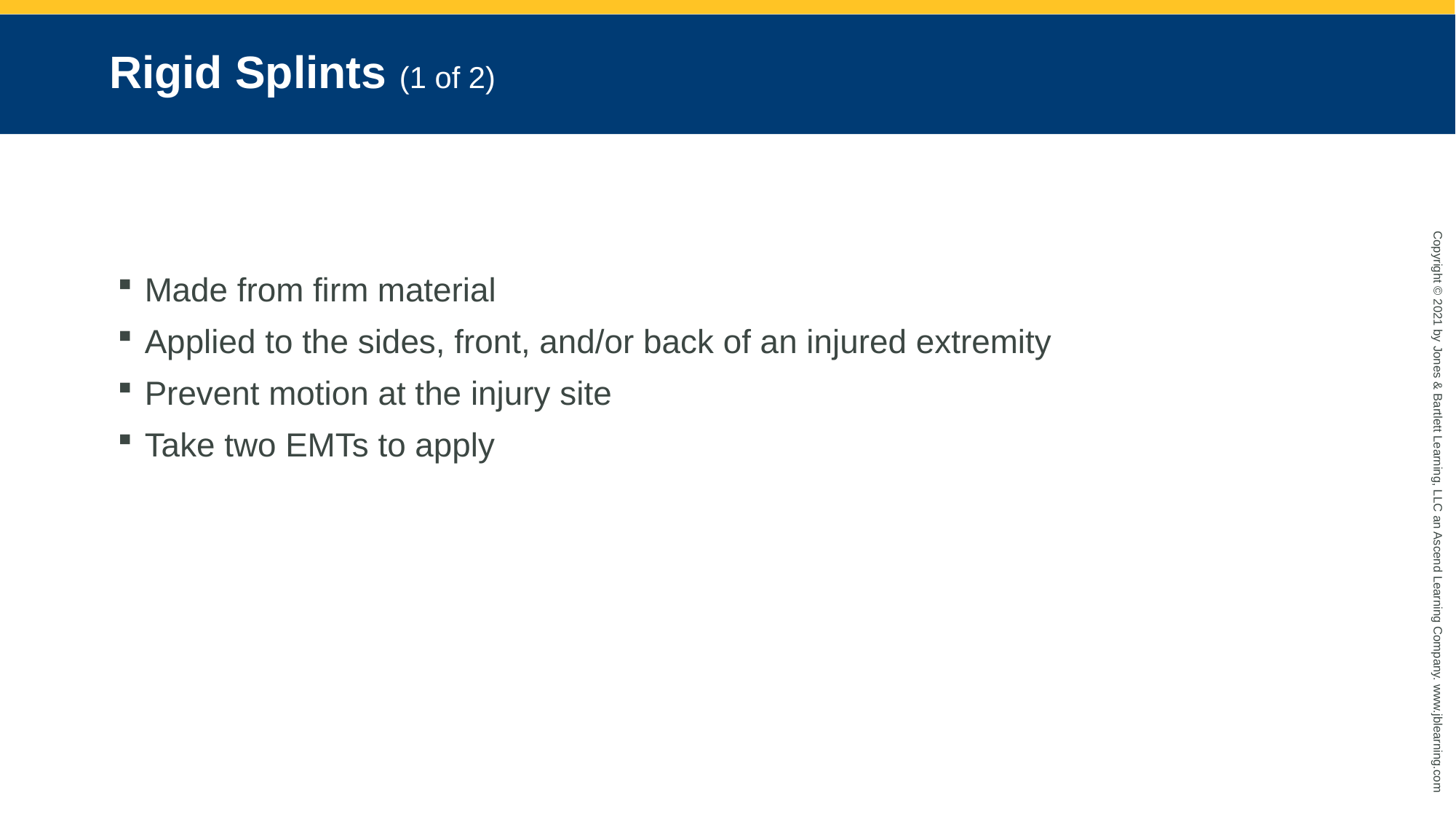

# Rigid Splints (1 of 2)
Made from firm material
Applied to the sides, front, and/or back of an injured extremity
Prevent motion at the injury site
Take two EMTs to apply